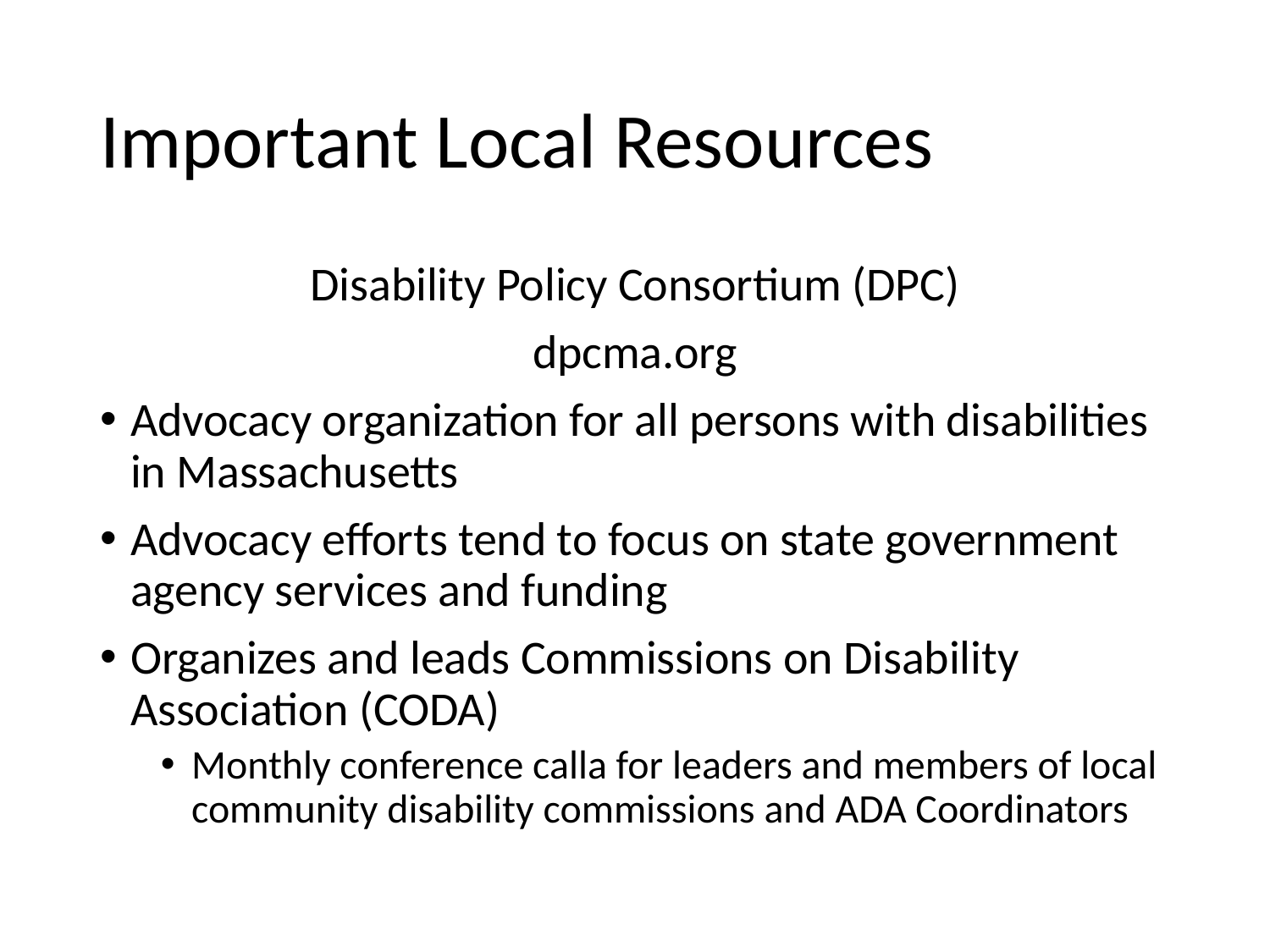

# Important Local Resources
Disability Policy Consortium (DPC)
dpcma.org
Advocacy organization for all persons with disabilities in Massachusetts
Advocacy efforts tend to focus on state government agency services and funding
Organizes and leads Commissions on Disability Association (CODA)
Monthly conference calla for leaders and members of local community disability commissions and ADA Coordinators